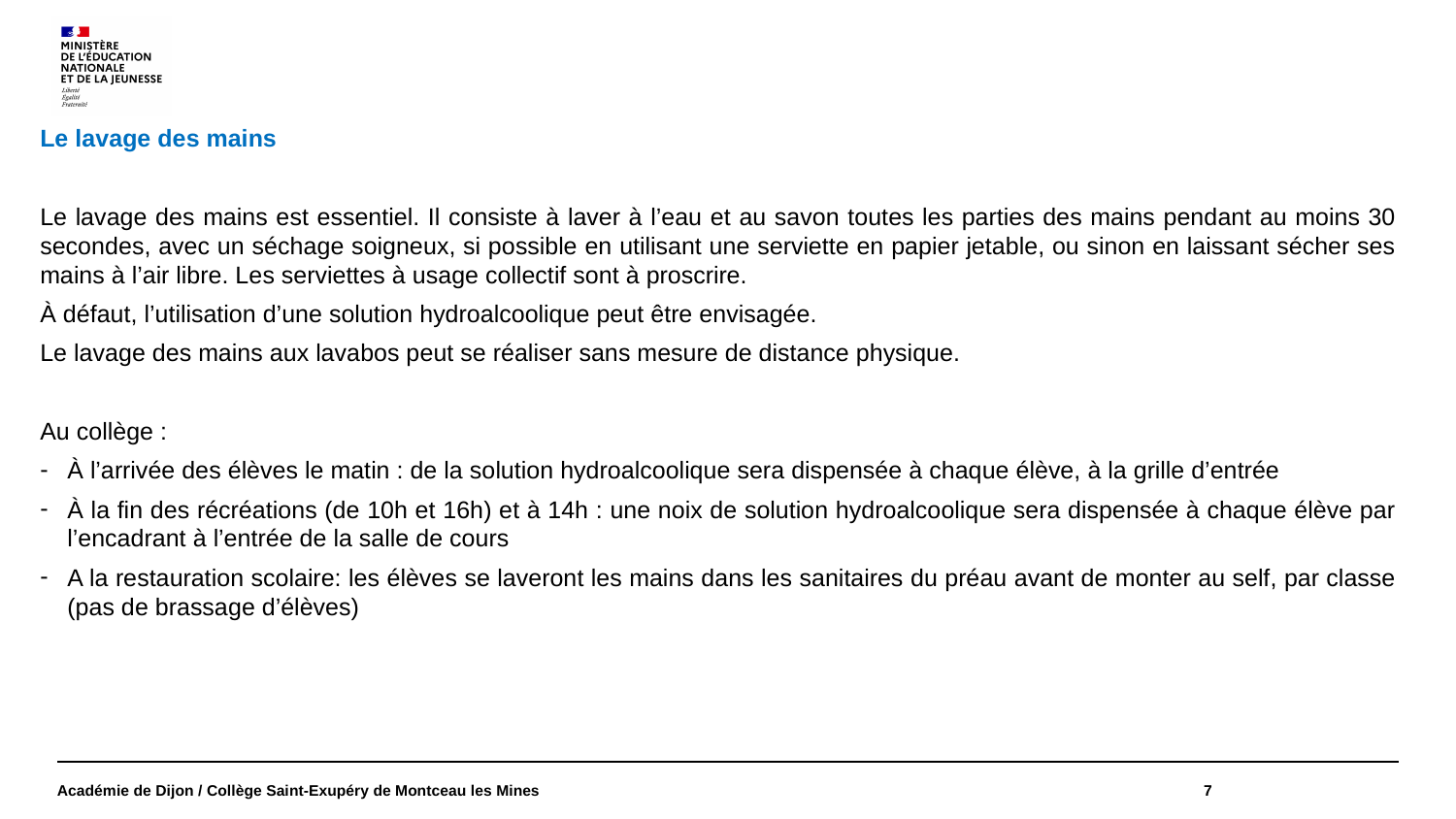

Le lavage des mains

Le lavage des mains est essentiel. Il consiste à laver à l’eau et au savon toutes les parties des mains pendant au moins 30 secondes, avec un séchage soigneux, si possible en utilisant une serviette en papier jetable, ou sinon en laissant sécher ses mains à l’air libre. Les serviettes à usage collectif sont à proscrire.
À défaut, l’utilisation d’une solution hydroalcoolique peut être envisagée.
Le lavage des mains aux lavabos peut se réaliser sans mesure de distance physique.

Au collège :
À l’arrivée des élèves le matin : de la solution hydroalcoolique sera dispensée à chaque élève, à la grille d’entrée
À la fin des récréations (de 10h et 16h) et à 14h : une noix de solution hydroalcoolique sera dispensée à chaque élève par l’encadrant à l’entrée de la salle de cours
A la restauration scolaire: les élèves se laveront les mains dans les sanitaires du préau avant de monter au self, par classe (pas de brassage d’élèves)

Académie de Dijon / Collège Saint-Exupéry de Montceau les Mines
7